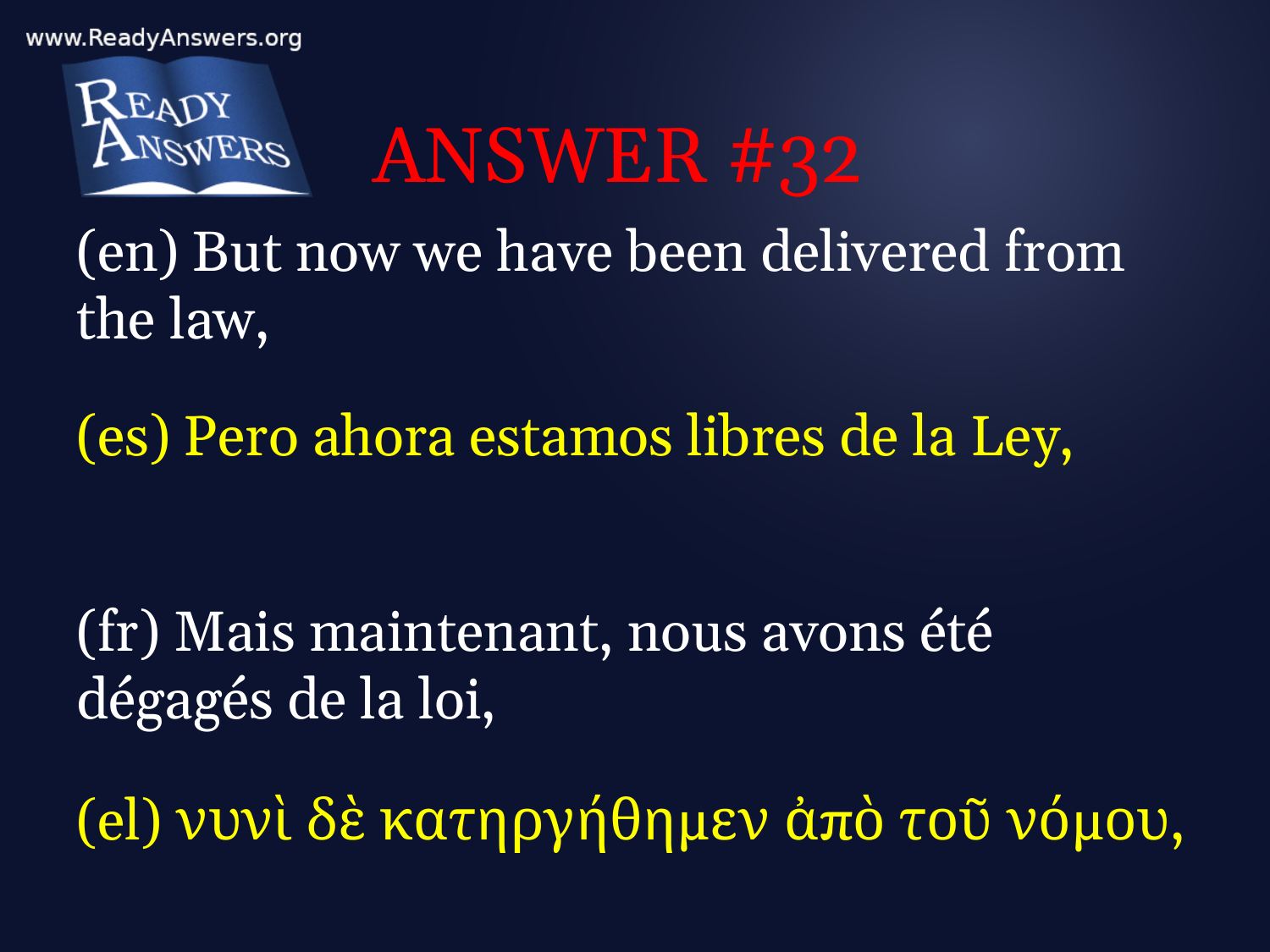

# ANSWER #32
(en) But now we have been delivered from the law,
(es) Pero ahora estamos libres de la Ley,
(fr) Mais maintenant, nous avons été dégagés de la loi,
(el) νυνὶ δὲ κατηργήθημεν ἀπὸ τοῦ νόμου,